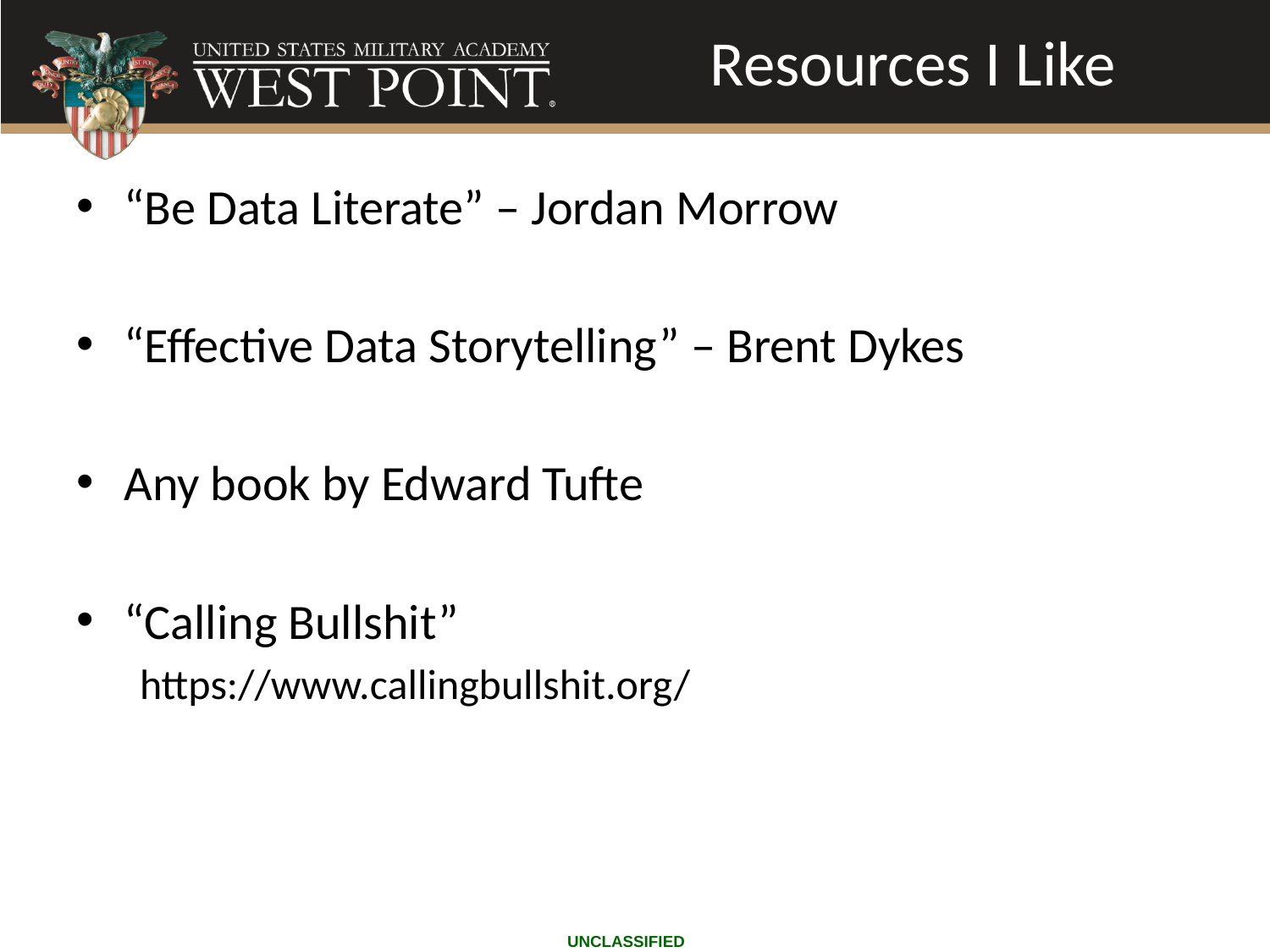

Resources I Like
# Agenda – Day 3
“Be Data Literate” – Jordan Morrow

“Effective Data Storytelling” – Brent Dykes

Any book by Edward Tufte

“Calling Bullshit”
https://www.callingbullshit.org/